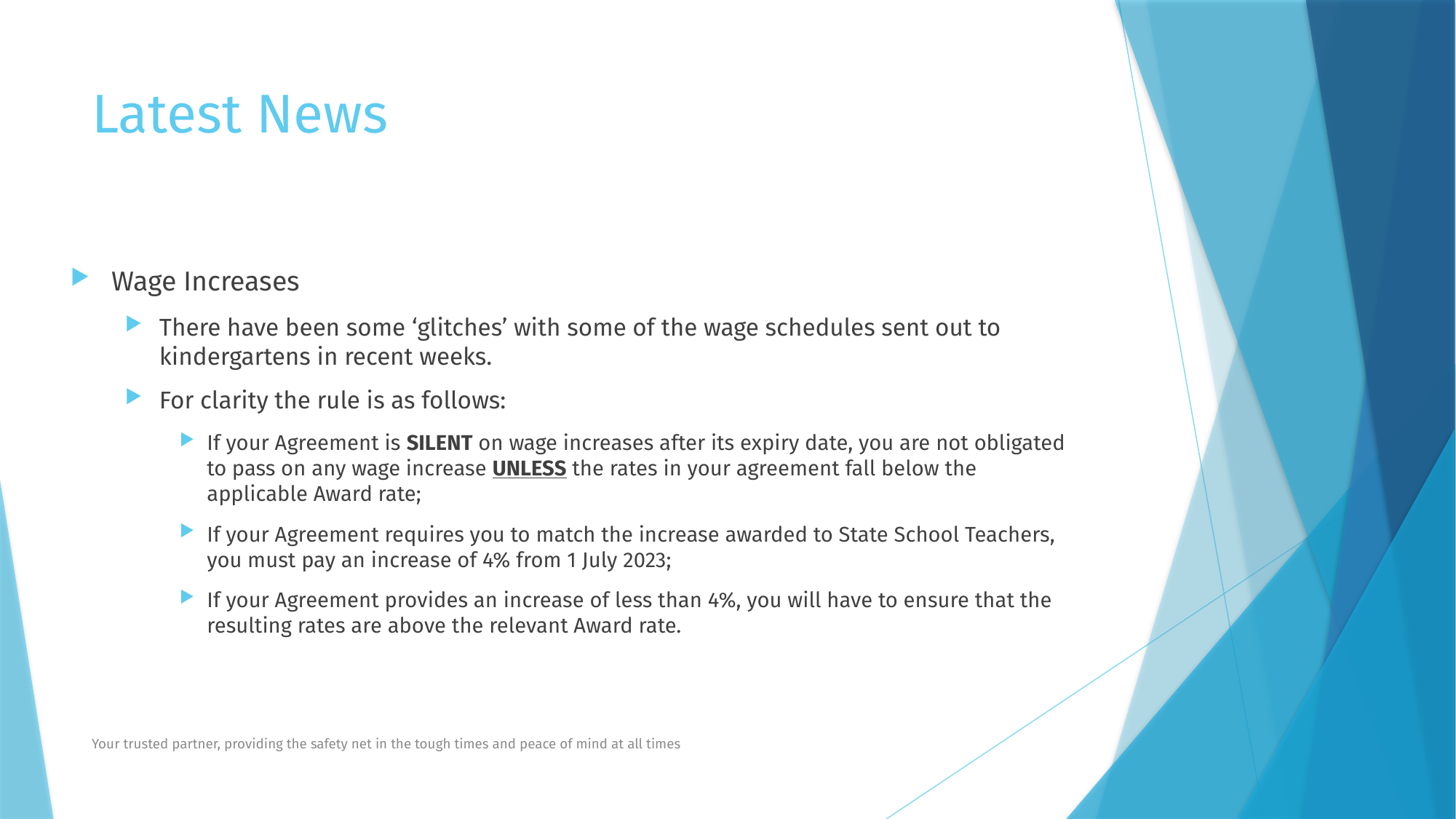

# Latest News
Wage Increases
There have been some ‘glitches’ with some of the wage schedules sent out to kindergartens in recent weeks.
For clarity the rule is as follows:
If your Agreement is SILENT on wage increases after its expiry date, you are not obligated to pass on any wage increase UNLESS the rates in your agreement fall below the applicable Award rate;
If your Agreement requires you to match the increase awarded to State School Teachers, you must pay an increase of 4% from 1 July 2023;
If your Agreement provides an increase of less than 4%, you will have to ensure that the resulting rates are above the relevant Award rate.
Your trusted partner, providing the safety net in the tough times and peace of mind at all times